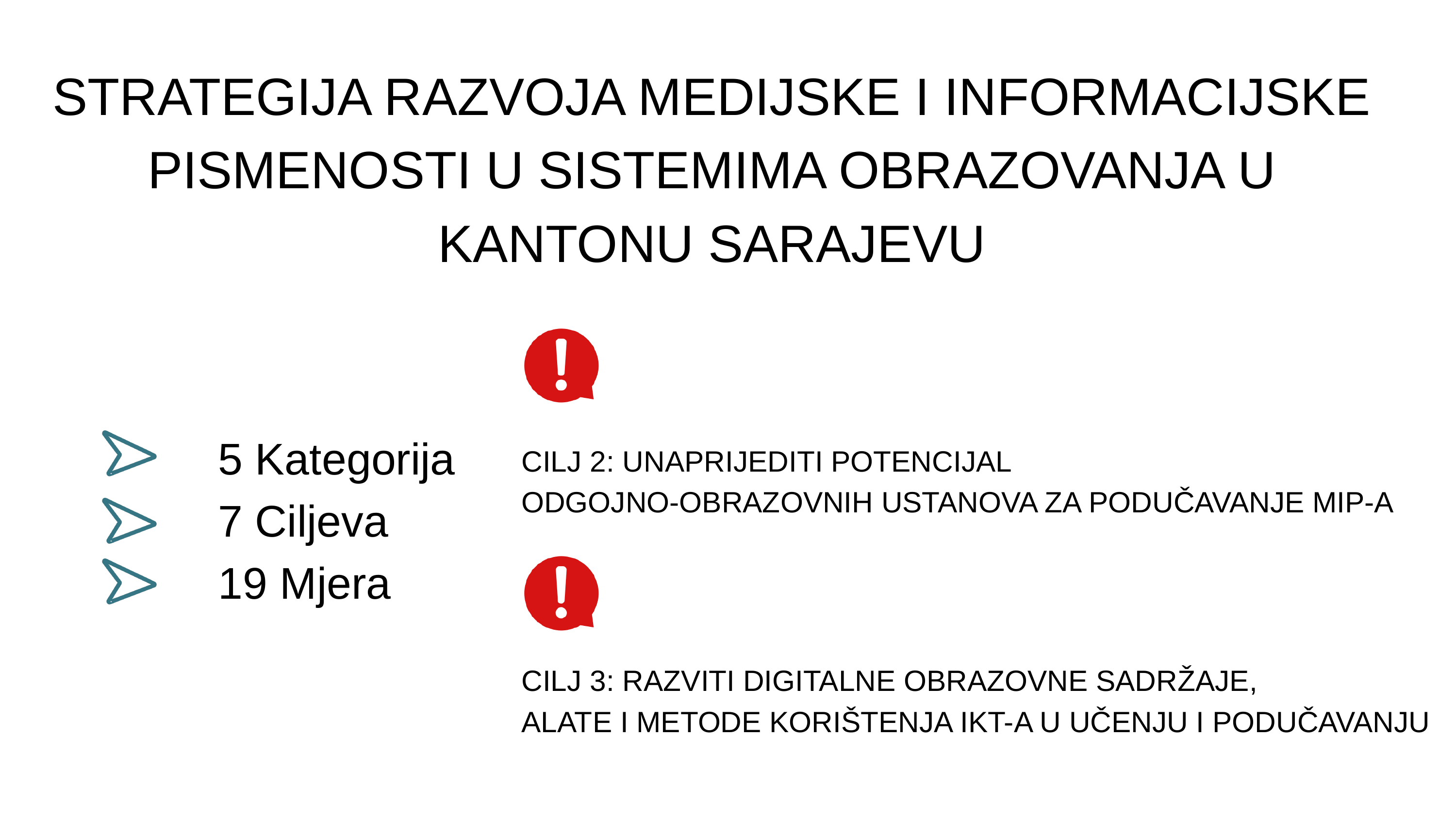

STRATEGIJA RAZVOJA MEDIJSKE I INFORMACIJSKE PISMENOSTI U SISTEMIMA OBRAZOVANJA U KANTONU SARAJEVU

5 Kategorija
7 Ciljeva
19 Mjera

CILJ 2: UNAPRIJEDITI POTENCIJAL
ODGOJNO-OBRAZOVNIH USTANOVA ZA PODUČAVANJE MIP-A

CILJ 3: RAZVITI DIGITALNE OBRAZOVNE SADRŽAJE,
ALATE I METODE KORIŠTENJA IKT-A U UČENJU I PODUČAVANJU